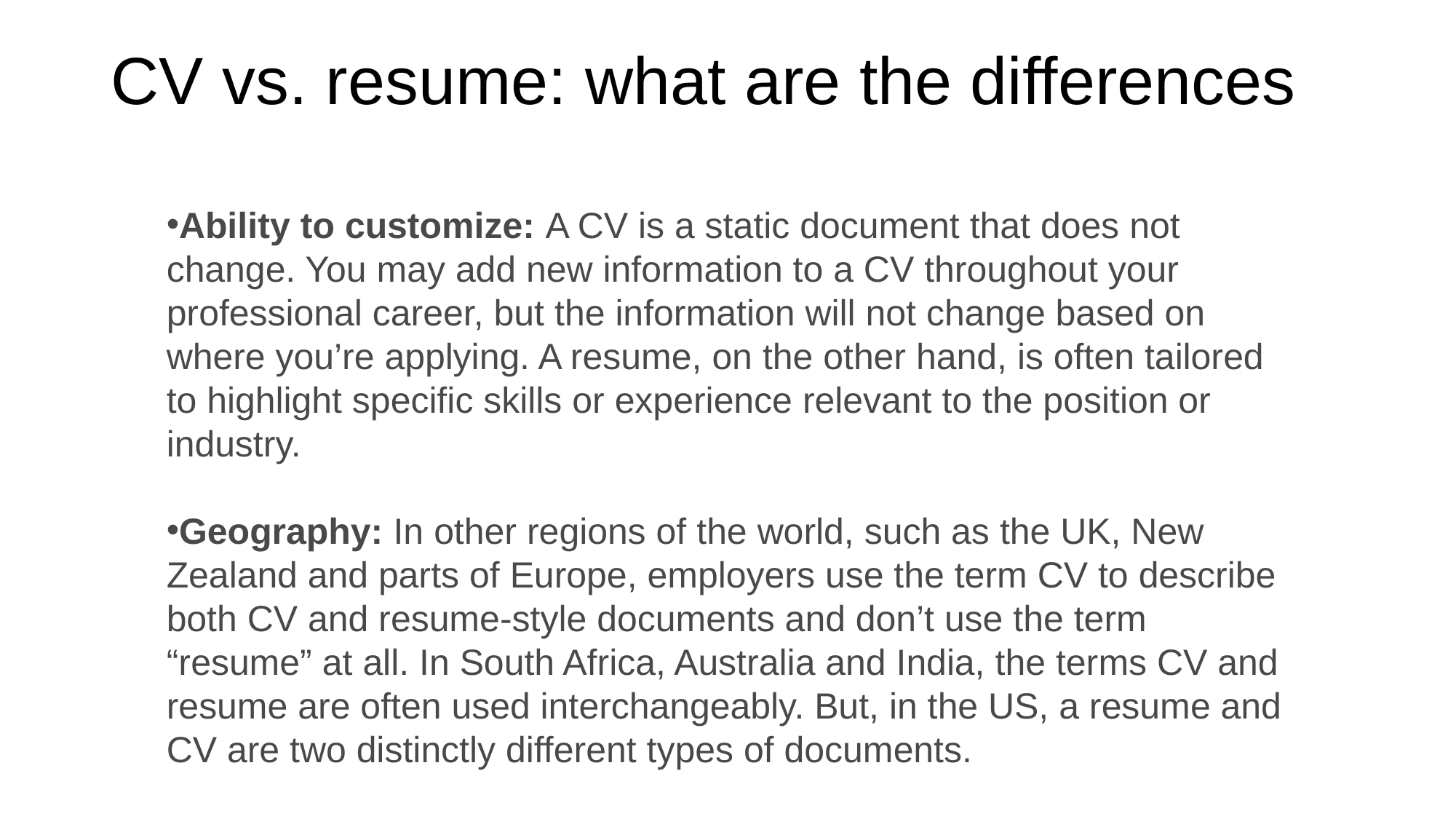

# CV vs. resume: what are the differences

Ability to customize: A CV is a static document that does not change. You may add new information to a CV throughout your professional career, but the information will not change based on where you’re applying. A resume, on the other hand, is often tailored to highlight specific skills or experience relevant to the position or industry.

Geography: In other regions of the world, such as the UK, New Zealand and parts of Europe, employers use the term CV to describe both CV and resume-style documents and don’t use the term “resume” at all. In South Africa, Australia and India, the terms CV and resume are often used interchangeably. But, in the US, a resume and CV are two distinctly different types of documents.